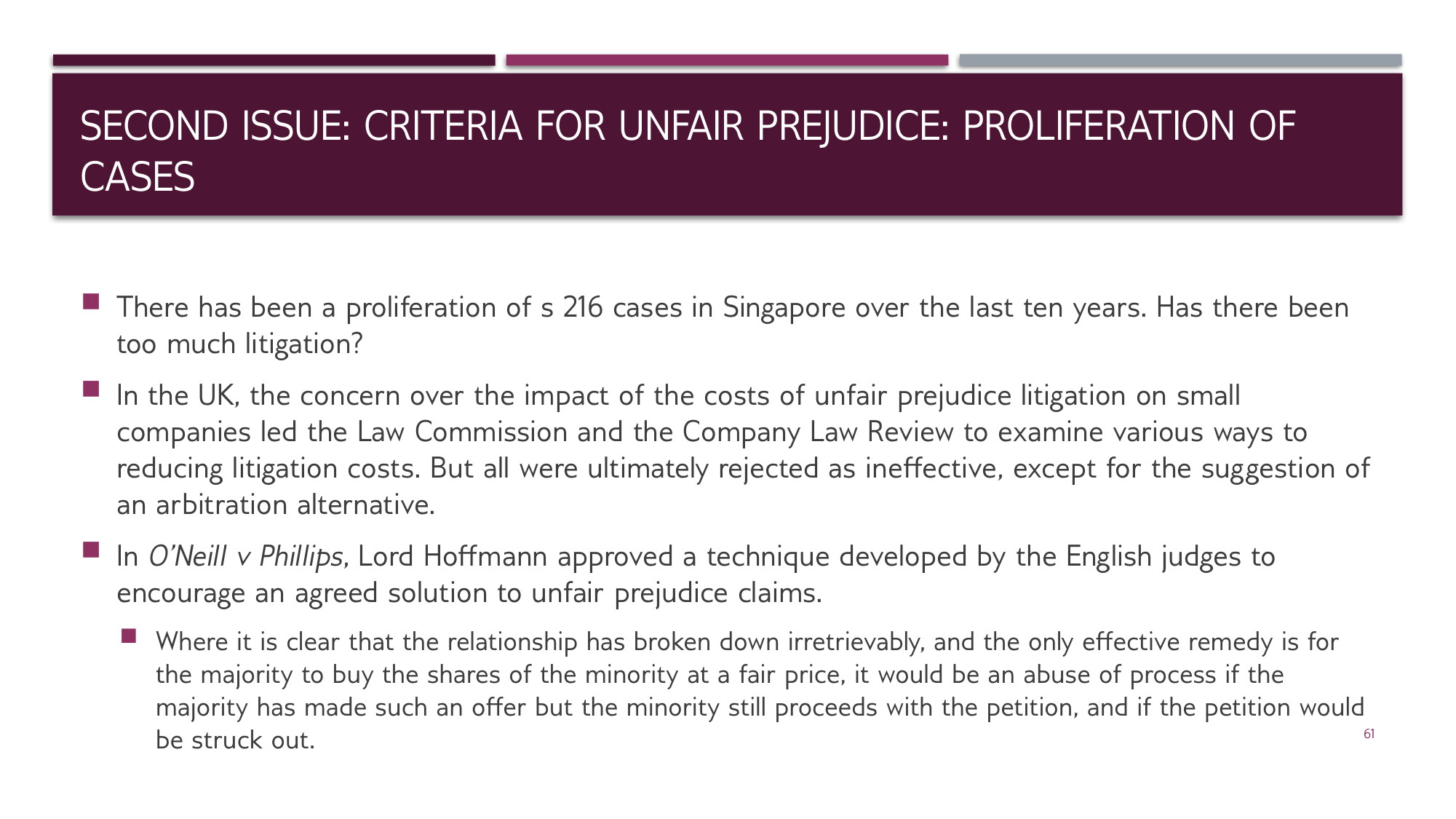

# SECOND ISSUE: Criteria for unfair PREJUDICE: proliferation of cases
There has been a proliferation of s 216 cases in Singapore over the last ten years. Has there been too much litigation?
In the UK, the concern over the impact of the costs of unfair prejudice litigation on small companies led the Law Commission and the Company Law Review to examine various ways to reducing litigation costs. But all were ultimately rejected as ineffective, except for the suggestion of an arbitration alternative.
In O’Neill v Phillips, Lord Hoffmann approved a technique developed by the English judges to encourage an agreed solution to unfair prejudice claims.
Where it is clear that the relationship has broken down irretrievably, and the only effective remedy is for the majority to buy the shares of the minority at a fair price, it would be an abuse of process if the majority has made such an offer but the minority still proceeds with the petition, and if the petition would be struck out.
61